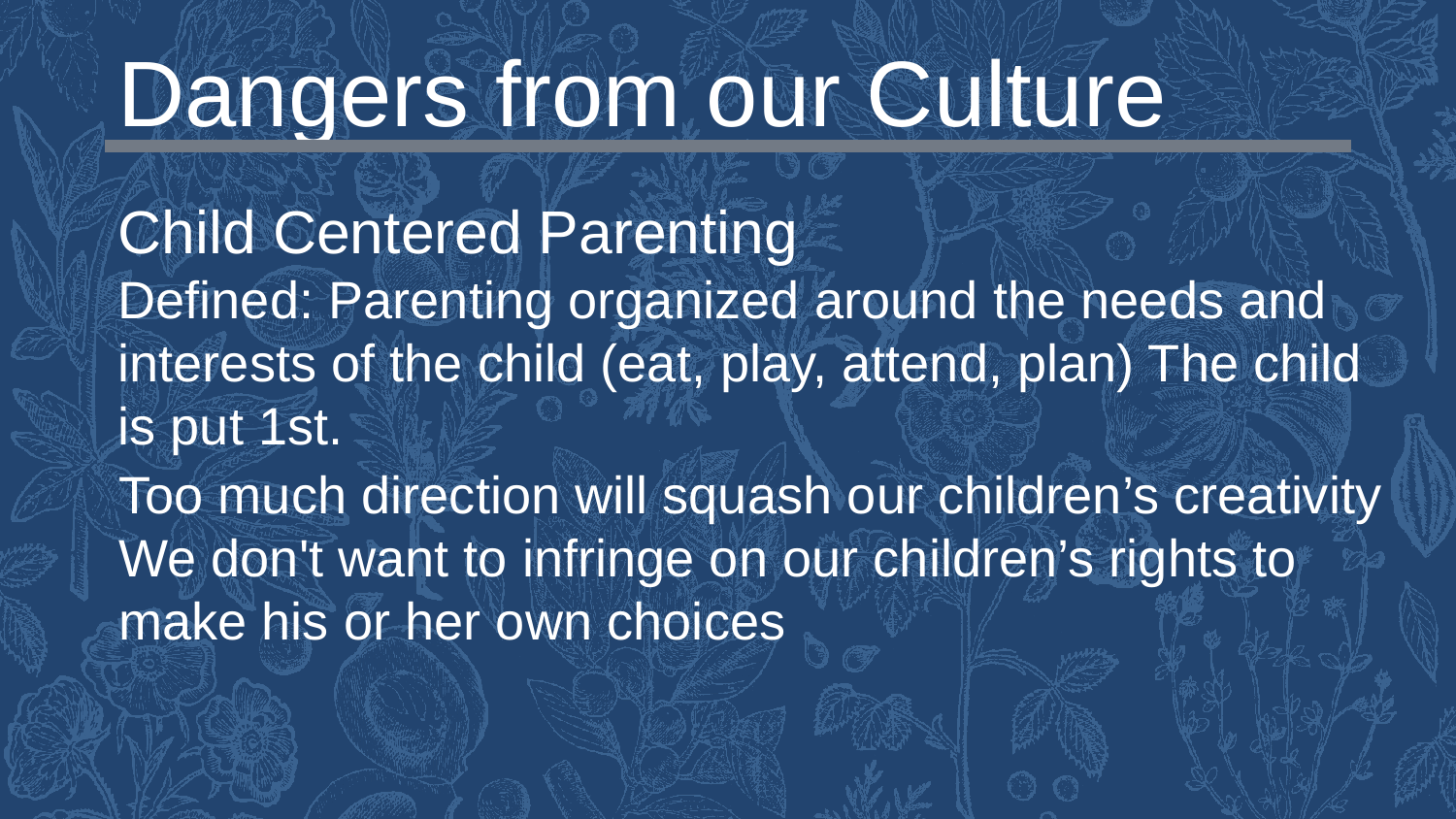

Dangers from our Culture
Child Centered Parenting
Defined: Parenting organized around the needs and interests of the child (eat, play, attend, plan) The child is put 1st.
Too much direction will squash our children’s creativity
We don't want to infringe on our children’s rights to make his or her own choices